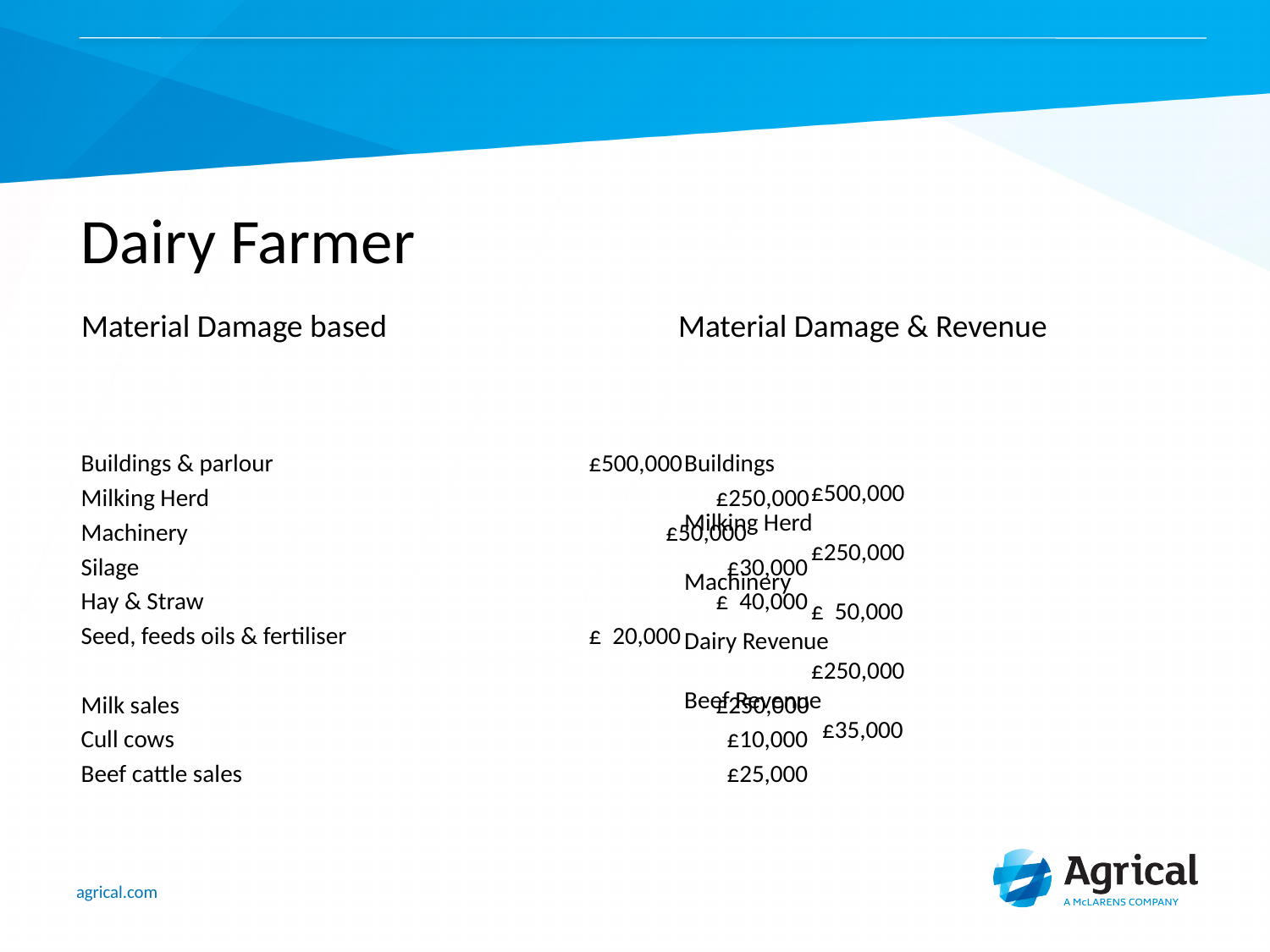

# Dairy Farmer
| Material Damage based | Material Damage & Revenue |
| --- | --- |

Buildings & parlour 			£500,000
Milking Herd 				£250,000
Machinery 				              £50,000
Silage 					  £30,000
Hay & Straw 				£  40,000
Seed, feeds oils & fertiliser		£  20,000

Milk sales 					£250,000
Cull cows					  £10,000
Beef cattle sales				  £25,000

Buildings 			£500,000
Milking Herd 		£250,000
Machinery 			£  50,000
Dairy Revenue 		£250,000
Beef Revenue 		  £35,000